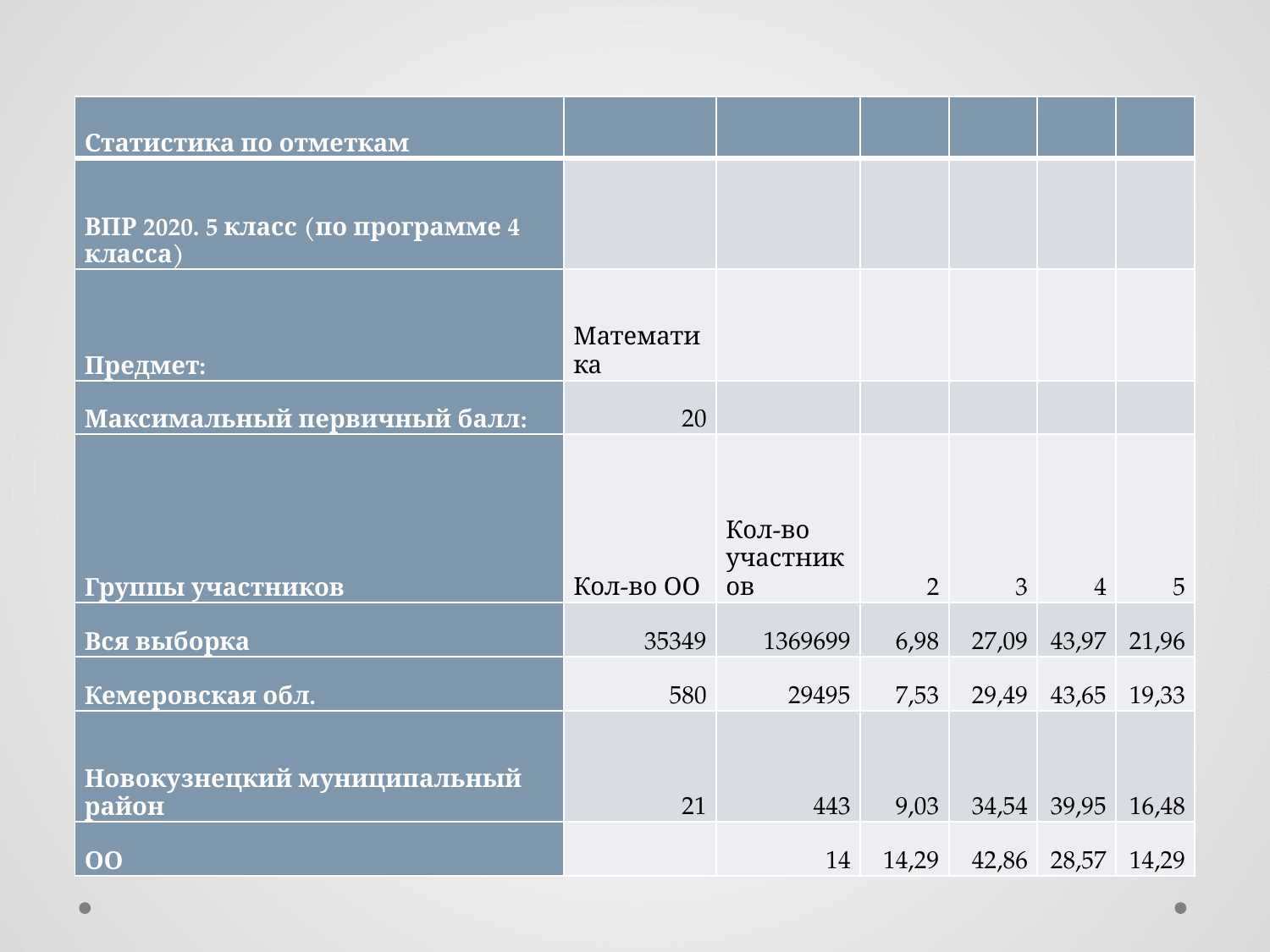

#
| Статистика по отметкам |  |  |  |  |  |  |
| --- | --- | --- | --- | --- | --- | --- |
| ВПР 2020. 5 класс (по программе 4 класса) |  |  |  |  |  |  |
| Предмет: | Математика |  |  |  |  |  |
| Максимальный первичный балл: | 20 |  |  |  |  |  |
| Группы участников | Кол-во ОО | Кол-во участников | 2 | 3 | 4 | 5 |
| Вся выборка | 35349 | 1369699 | 6,98 | 27,09 | 43,97 | 21,96 |
| Кемеровская обл. | 580 | 29495 | 7,53 | 29,49 | 43,65 | 19,33 |
| Новокузнецкий муниципальный район | 21 | 443 | 9,03 | 34,54 | 39,95 | 16,48 |
| ОО |  | 14 | 14,29 | 42,86 | 28,57 | 14,29 |